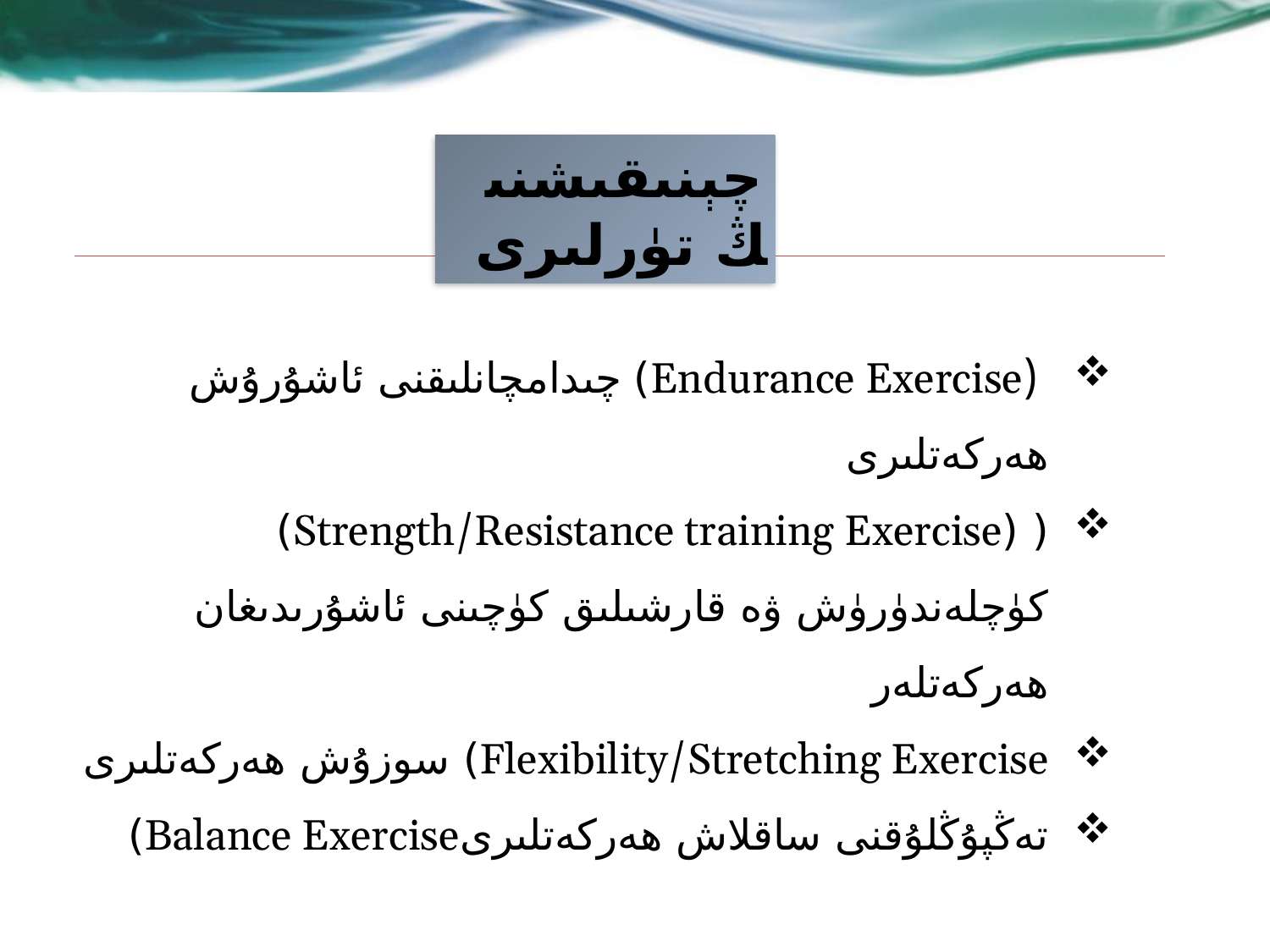

چېنىقىشنىڭ تۈرلىرى
 (Endurance Exercise) چىدامچانلىقنى ئاشۇرۇش ھەركەتلىرى
( (Strength/Resistance training Exercise)  كۈچلەندۈرۈش ۋە قارشىلىق كۈچىنى ئاشۇرىدىغان ھەركەتلەر
Flexibility/Stretching Exercise) سوزۇش ھەركەتلىرى
تەڭپۇڭلۇقنى ساقلاش ھەركەتلىرىBalance Exercise)